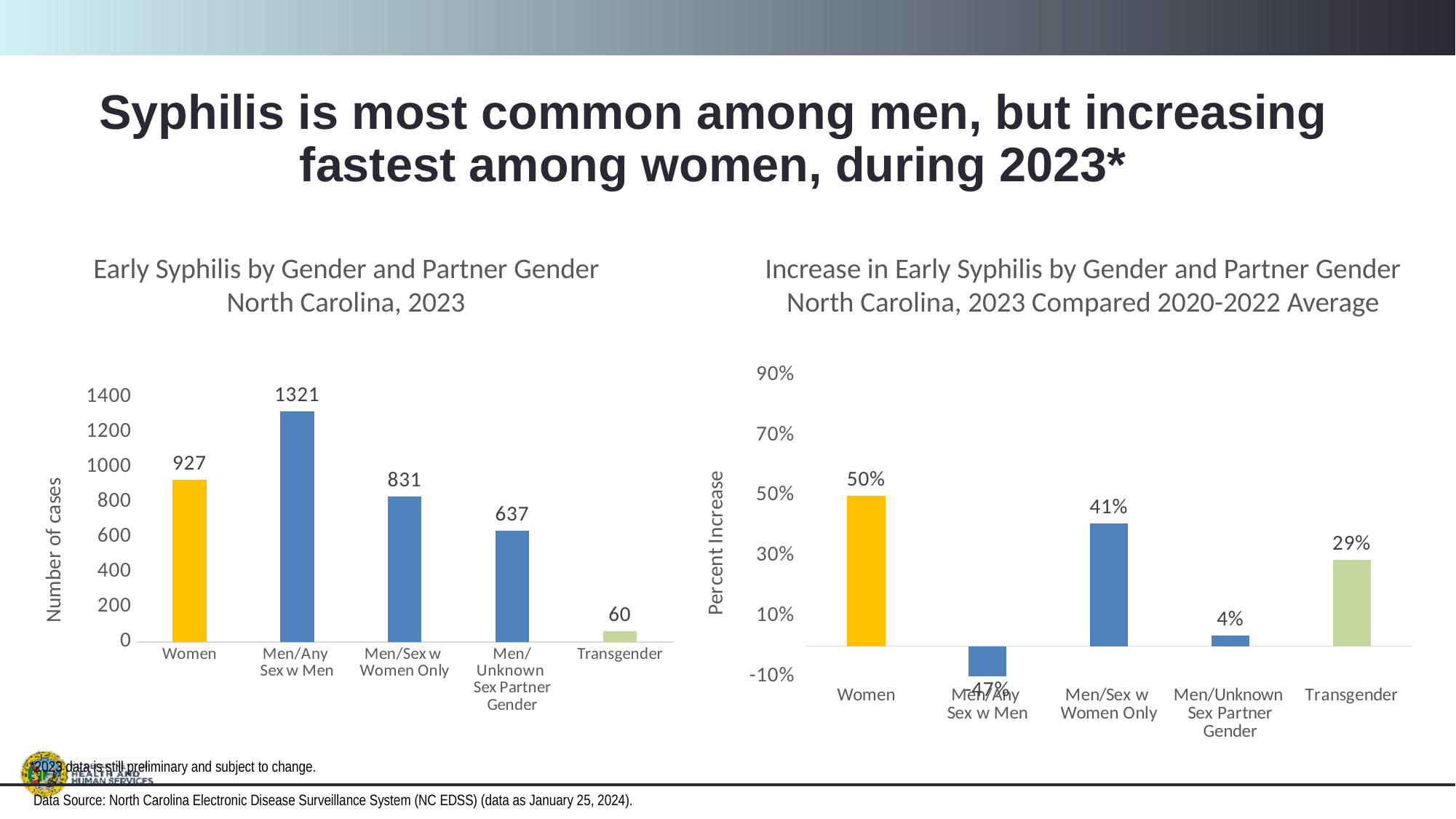

# Syphilis is most common among men, but increasing fastest among women, during 2023*
Early Syphilis by Gender and Partner Gender
North Carolina, 2023
Increase in Early Syphilis by Gender and Partner Gender
North Carolina, 2023 Compared 2020-2022 Average

### Chart

| Category |  |
|---|---|
| Women | 927.0 |
| Men/Any
Sex w Men | 1321.0 |
| Men/Sex w
Women Only | 831.0 |
| Men/Unknown
Sex Partner Gender | 637.0 |
| Transgender | 60.0 |

### Chart

| Category |  |
|---|---|
| Women | 0.499 |
| Men/Any
Sex w Men | -0.47 |
| Men/Sex w
Women Only | 0.408 |
| Men/Unknown
Sex Partner Gender | 0.035 |
| Transgender | 0.286 |
*2023 data is still preliminary and subject to change.
 Data Source: North Carolina Electronic Disease Surveillance System (NC EDSS) (data as January 25, 2024).